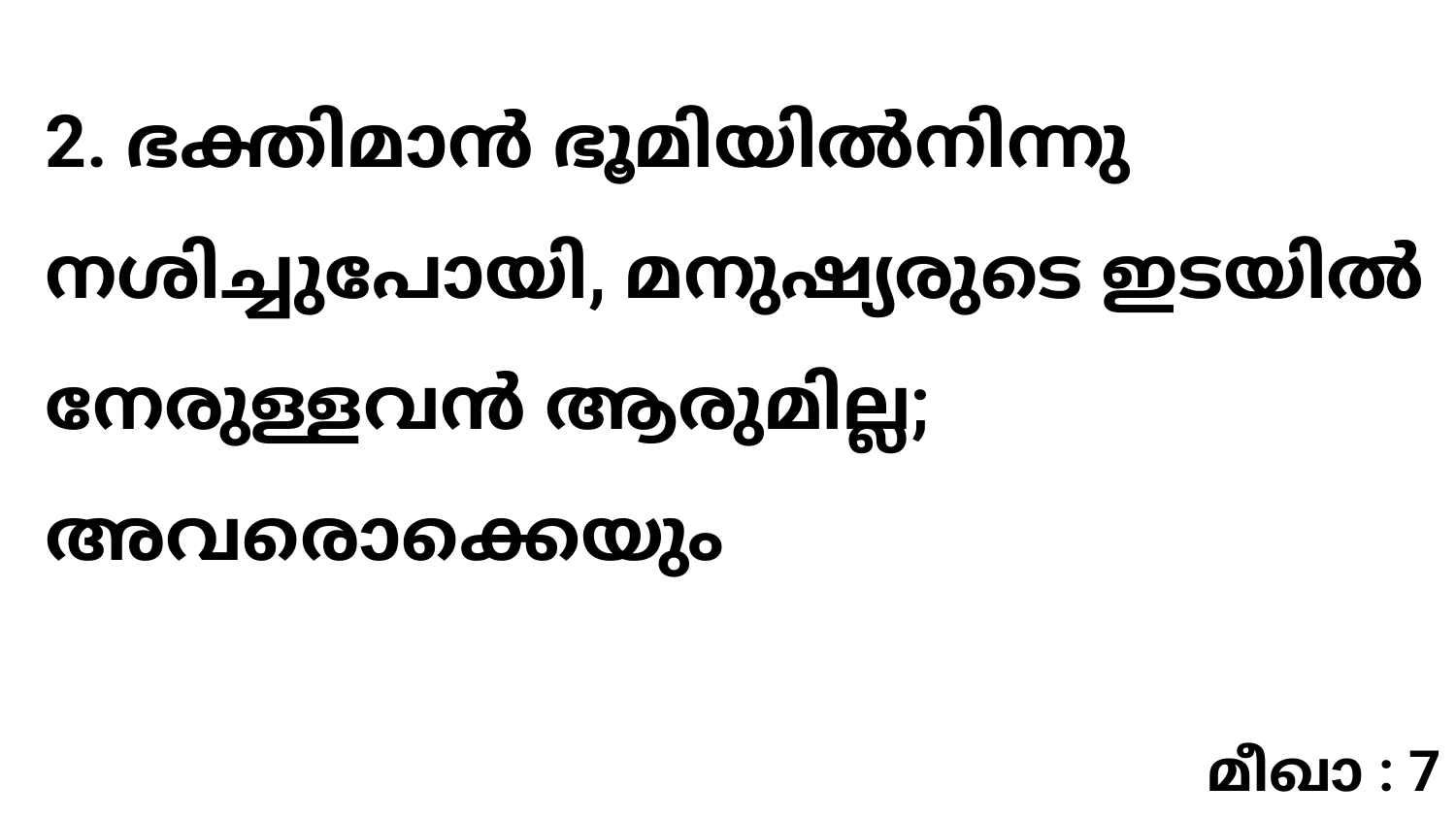

2. ഭക്തിമാൻ ഭൂമിയിൽനിന്നു നശിച്ചുപോയി, മനുഷ്യരുടെ ഇടയിൽ നേരുള്ളവൻ ആരുമില്ല; അവരൊക്കെയും
മീഖാ : 7